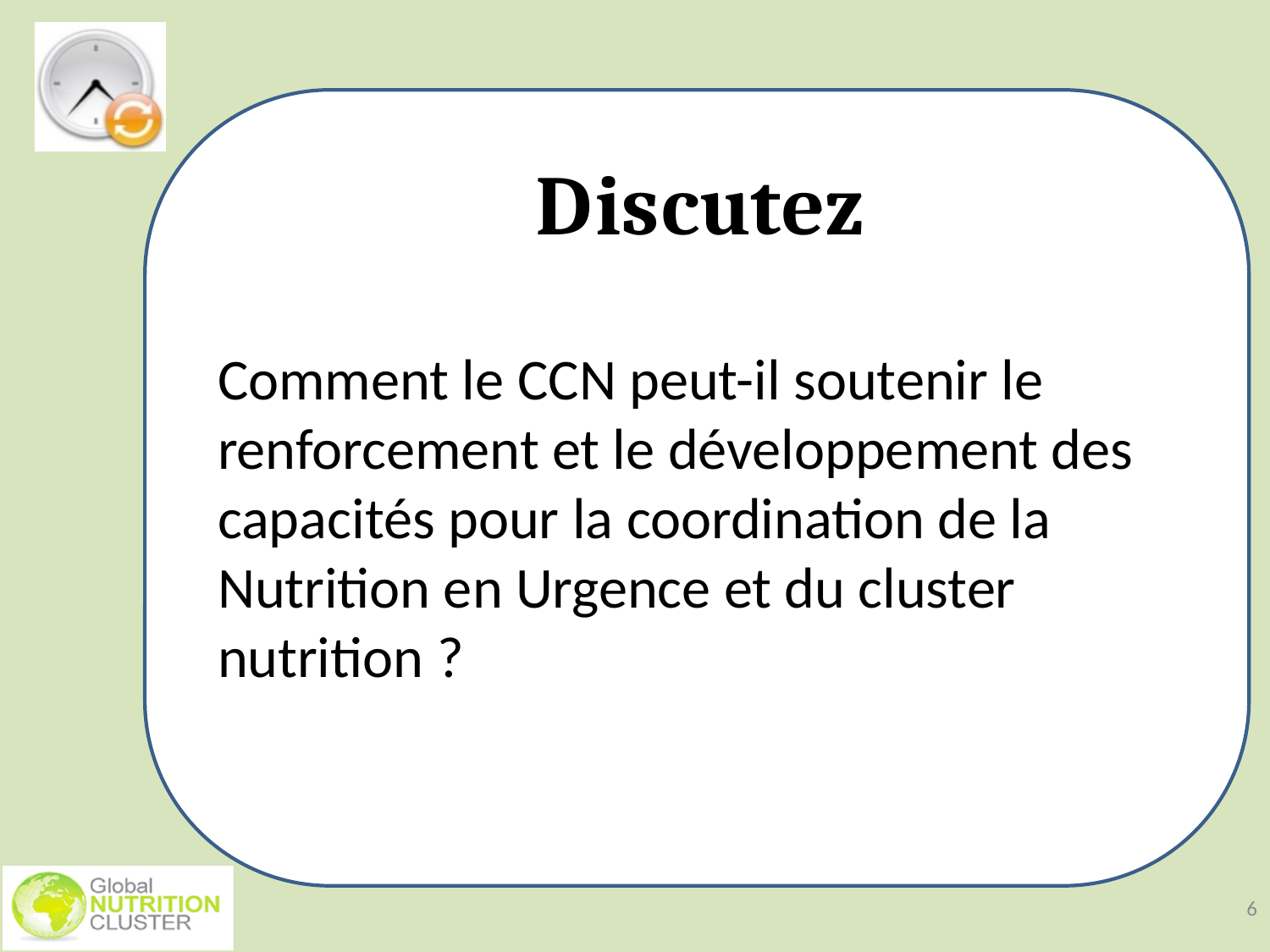

# Discutez
Comment le CCN peut-il soutenir le renforcement et le développement des capacités pour la coordination de la Nutrition en Urgence et du cluster nutrition ?
6